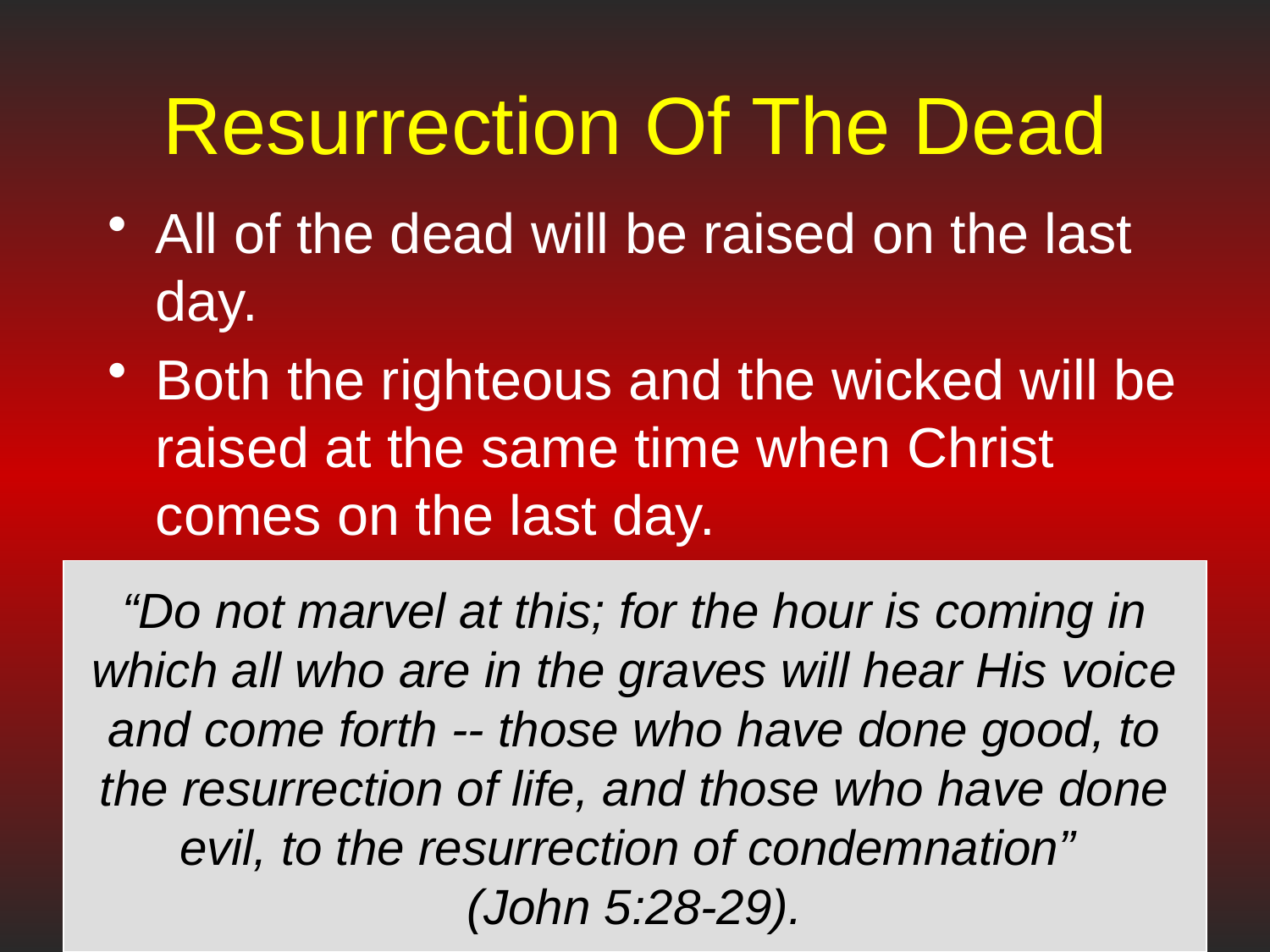

# Resurrection Of The Dead
All of the dead will be raised on the last day.
Both the righteous and the wicked will be raised at the same time when Christ comes on the last day.

“Do not marvel at this; for the hour is coming in which all who are in the graves will hear His voice and come forth -- those who have done good, to the resurrection of life, and those who have done evil, to the resurrection of condemnation”
(John 5:28-29).